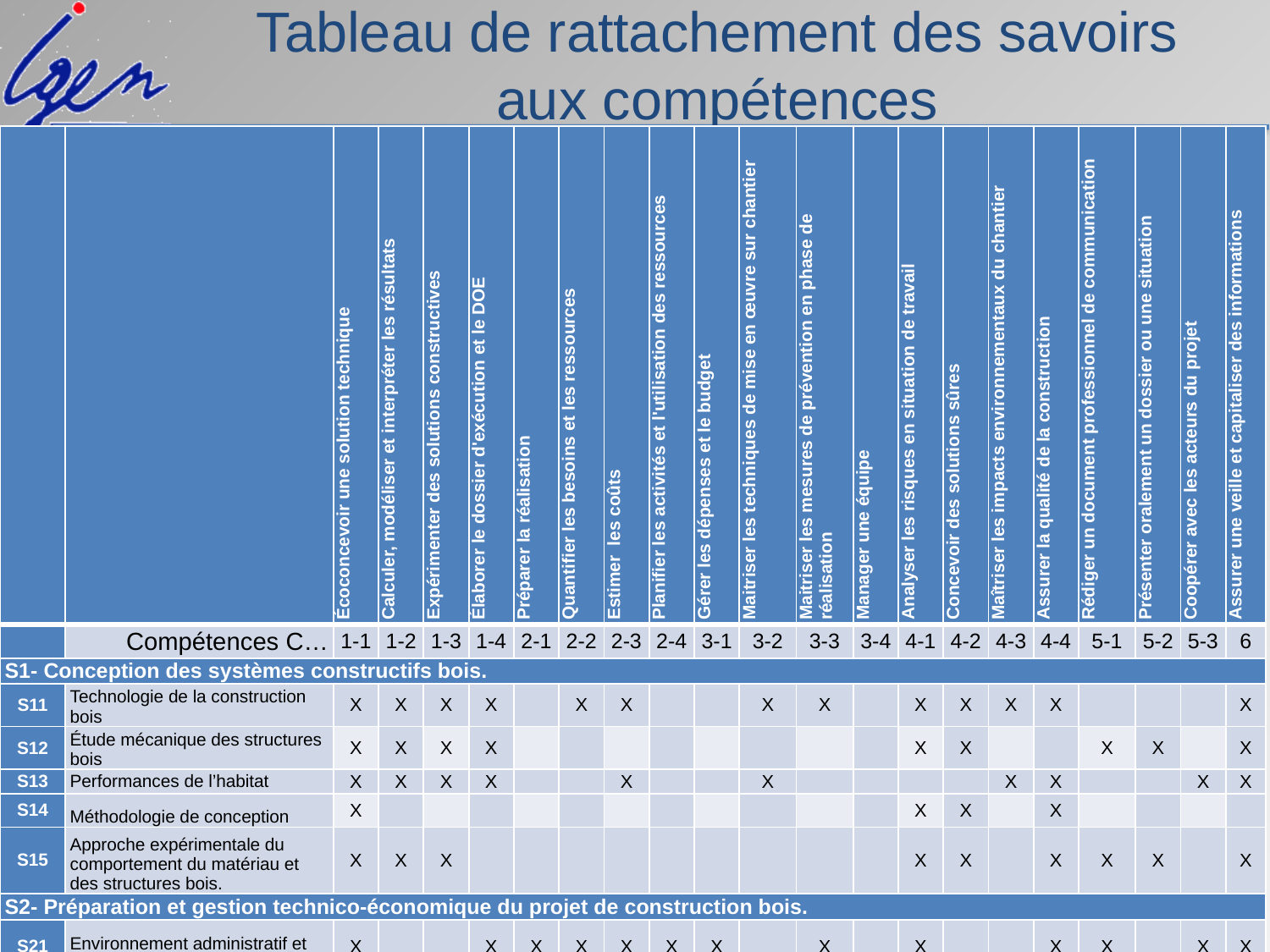

# Tableau de rattachement des savoirs aux compétences
|  |  | Écoconcevoir une solution technique | Calculer, modéliser et interpréter les résultats | Expérimenter des solutions constructives | Élaborer le dossier d'exécution et le DOE | Préparer la réalisation | Quantifier les besoins et les ressources | Estimer les coûts | Planifier les activités et l'utilisation des ressources | Gérer les dépenses et le budget | Maitriser les techniques de mise en œuvre sur chantier | Maitriser les mesures de prévention en phase de réalisation | Manager une équipe | Analyser les risques en situation de travail | Concevoir des solutions sûres | Maîtriser les impacts environnementaux du chantier | Assurer la qualité de la construction | Rédiger un document professionnel de communication | Présenter oralement un dossier ou une situation | Coopérer avec les acteurs du projet | Assurer une veille et capitaliser des informations |
| --- | --- | --- | --- | --- | --- | --- | --- | --- | --- | --- | --- | --- | --- | --- | --- | --- | --- | --- | --- | --- | --- |
|  | Compétences C… | 1-1 | 1-2 | 1-3 | 1-4 | 2-1 | 2-2 | 2-3 | 2-4 | 3-1 | 3-2 | 3-3 | 3-4 | 4-1 | 4-2 | 4-3 | 4-4 | 5-1 | 5-2 | 5-3 | 6 |
| S1- Conception des systèmes constructifs bois. |  |  |  |  |  |  |  |  |  |  |  |  |  |  |  |  |  |  |  |  |  |
| S11 | Technologie de la construction bois | X | X | X | X |  | X | X |  |  | X | X |  | X | X | X | X |  |  |  | X |
| S12 | Étude mécanique des structures bois | X | X | X | X |  |  |  |  |  |  |  |  | X | X |  |  | X | X |  | X |
| S13 | Performances de l’habitat | X | X | X | X |  |  | X |  |  | X |  |  |  |  | X | X |  |  | X | X |
| S14 | Méthodologie de conception | X |  |  |  |  |  |  |  |  |  |  |  | X | X |  | X |  |  |  |  |
| S15 | Approche expérimentale du comportement du matériau et des structures bois. | X | X | X |  |  |  |  |  |  |  |  |  | X | X |  | X | X | X |  | X |
| S2- Préparation et gestion technico-économique du projet de construction bois. |  |  |  |  |  |  |  |  |  |  |  |  |  |  |  |  |  |  |  |  |  |
| S21 | Environnement administratif et juridique de la construction | X |  |  | X | X | X | X | X | X |  | X |  | X |  |  | X | X |  | X | X |
| S22 | La gestion administrative du projet |  |  |  | X | X | X | X | X | X |  | X | X |  |  | X | X | X | X | X | X |
| S23 | La planification de projet |  |  |  |  | X | X | X | X | X |  |  | X |  |  |  |  | X |  | X |  |
| S24 | Étude de prix | X |  |  |  |  | X | X |  | X |  |  |  |  |  |  |  | X | X | X | X |
| S25 | Gestion de la qualité | X |  |  |  |  |  |  |  |  | X |  |  |  |  | X | X |  |  | X | X |
| S26 | Maîtrise de la Santé et Sécurité au Travail | X |  |  | X | X | X | X | X |  | X | X | X | X | X |  |  |  |  | X | X |